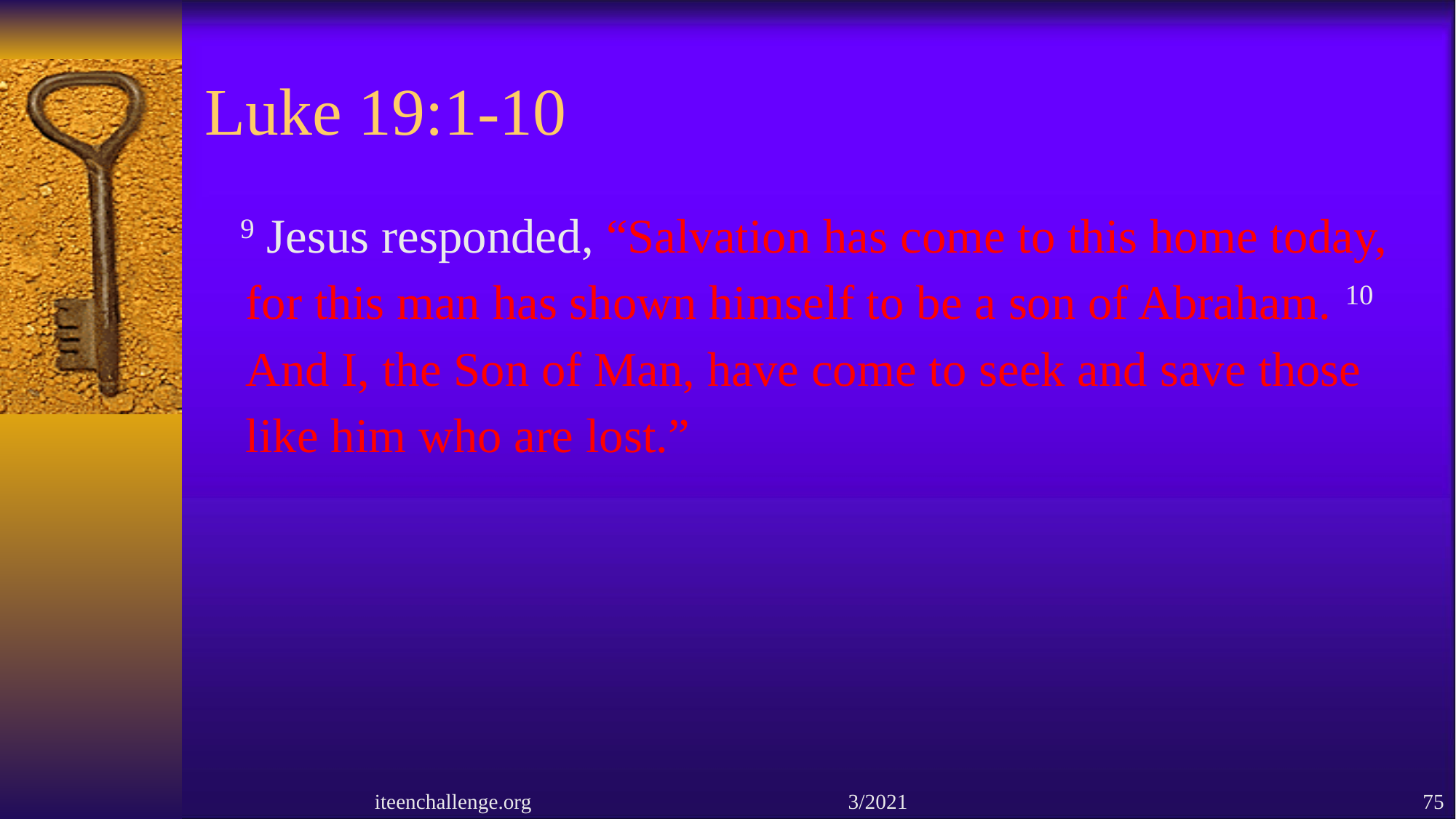

# Luke 19:1-10
     9 Jesus responded, “Salvation has come to this home today, for this man has shown himself to be a son of Abraham. 10 And I, the Son of Man, have come to seek and save those like him who are lost.”
iteenchallenge.org                                                            3/2021
75